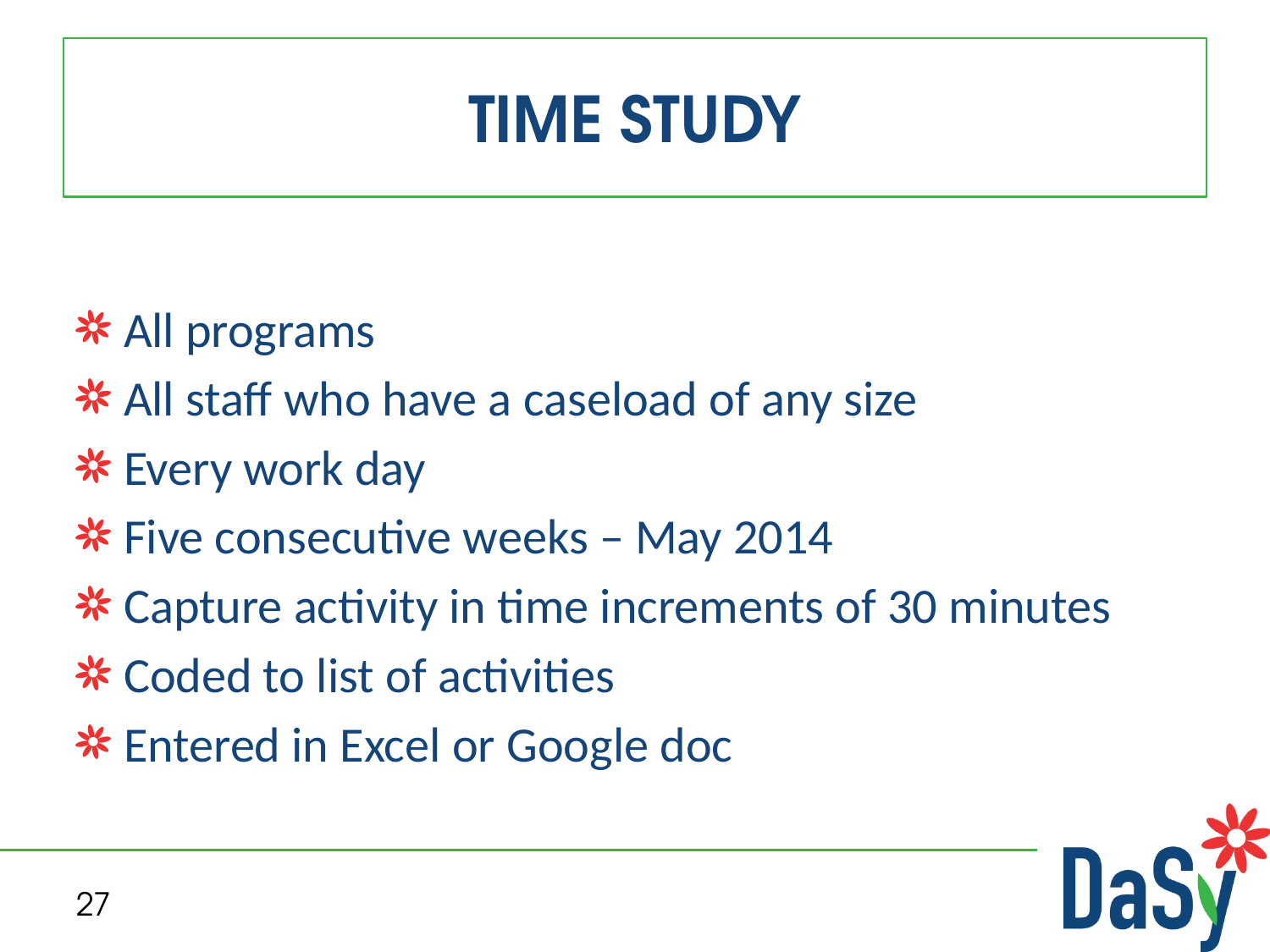

# TIME STUDY

All programs
All staff who have a caseload of any size
Every work day
Five consecutive weeks – May 2014
Capture activity in time increments of 30 minutes
Coded to list of activities
Entered in Excel or Google doc

27